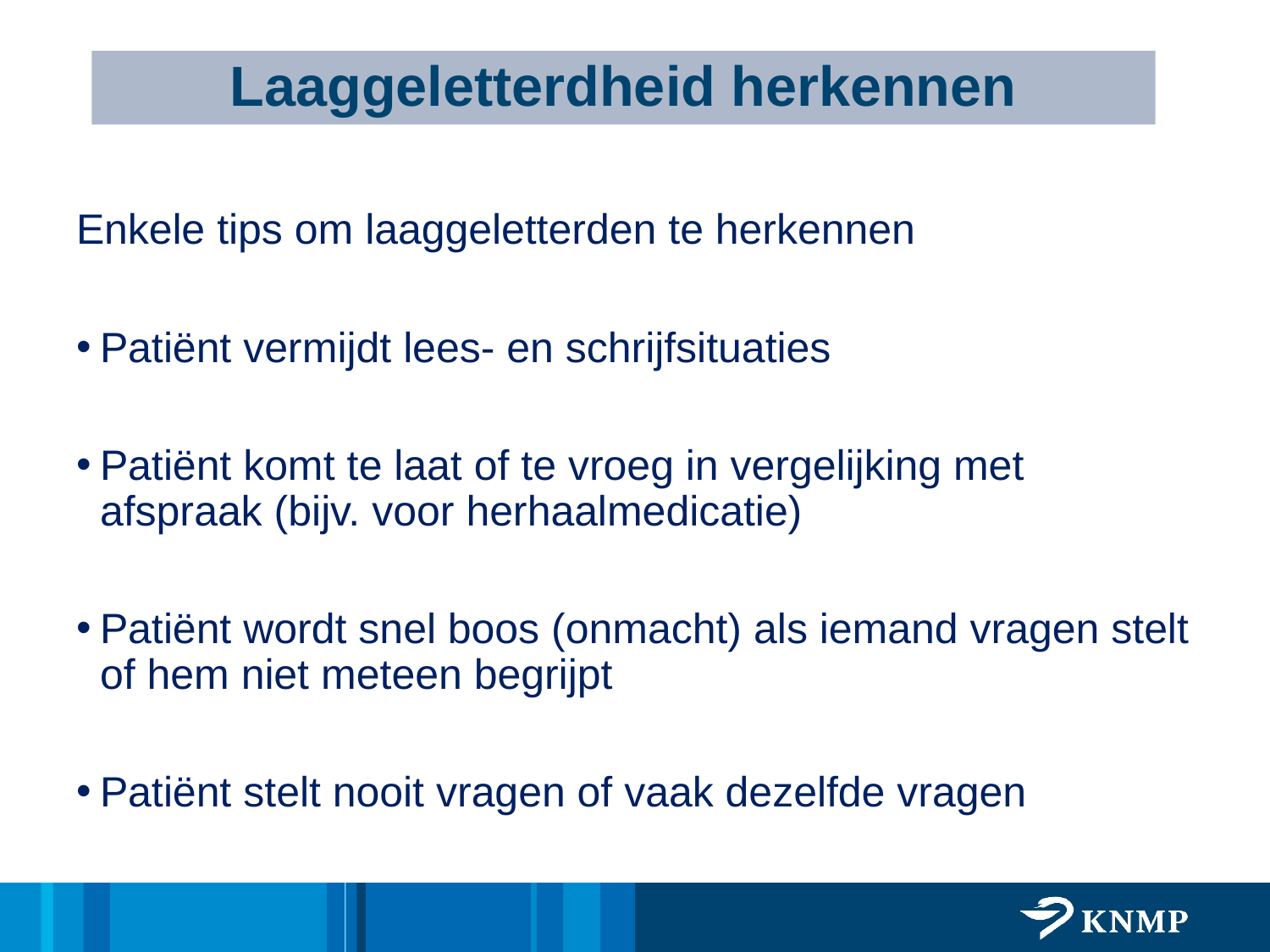

Laaggeletterdheid herkennen
Enkele tips om laaggeletterden te herkennen

Patiënt vermijdt lees- en schrijfsituaties

Patiënt komt te laat of te vroeg in vergelijking met afspraak (bijv. voor herhaalmedicatie)

Patiënt wordt snel boos (onmacht) als iemand vragen stelt of hem niet meteen begrijpt

Patiënt stelt nooit vragen of vaak dezelfde vragen